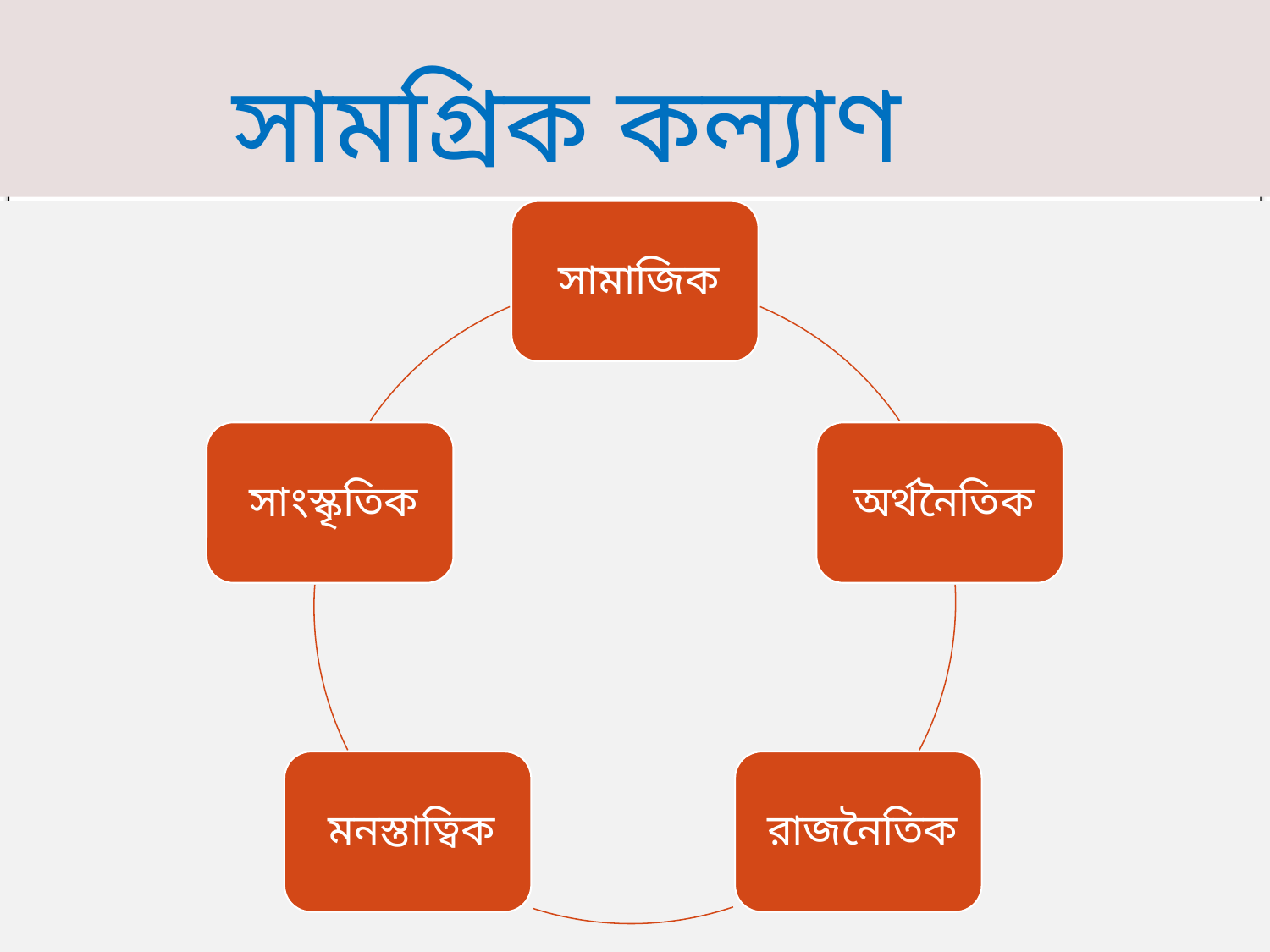

# সামগ্রিক কল্যাণ
সামাজিক
অর্থনৈতিক
রাজনৈতিক
মনস্তাত্বিক
সাংস্কৃতিক